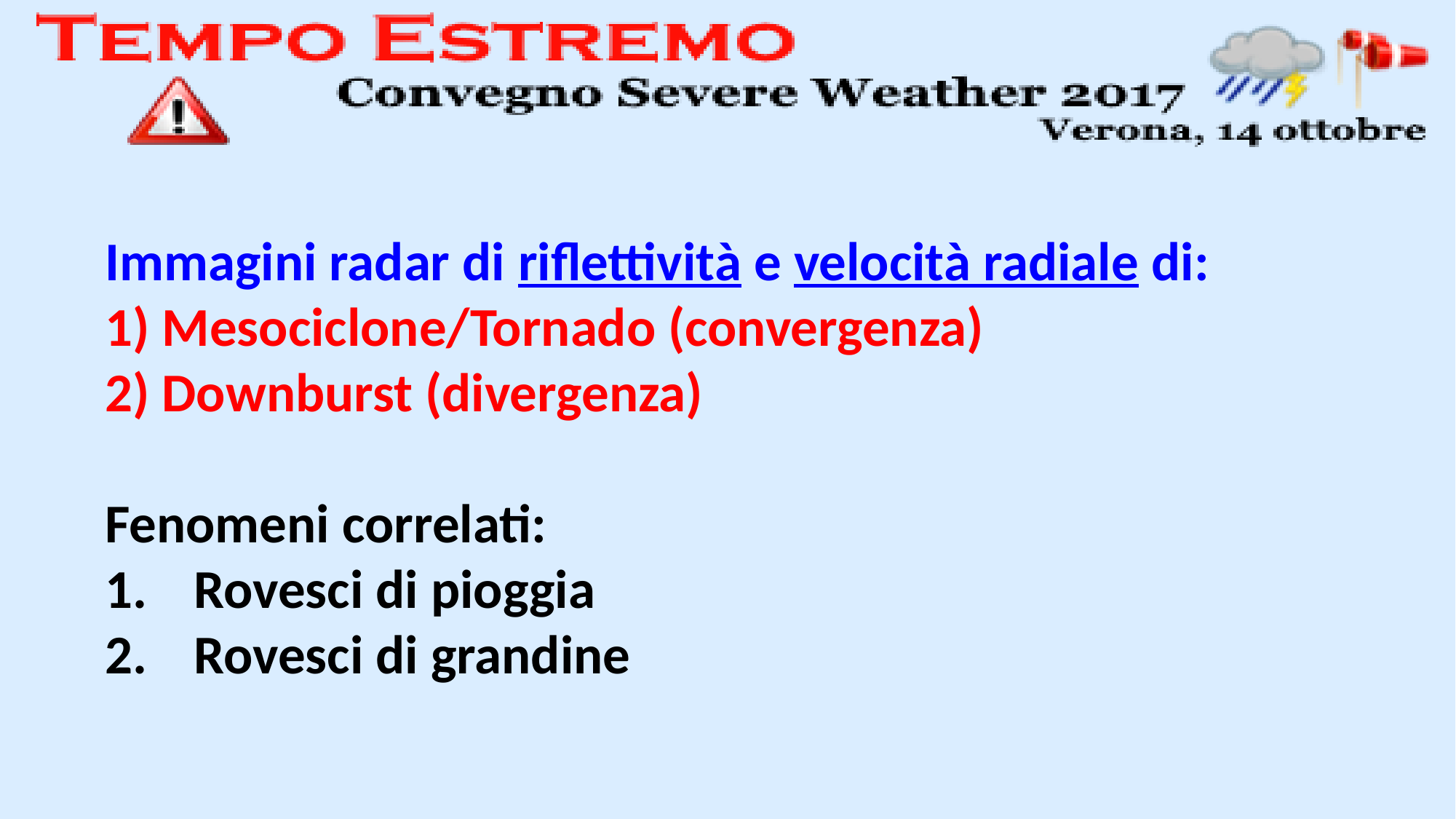

Immagini radar di riflettività e velocità radiale di:
 Mesociclone/Tornado (convergenza)
 Downburst (divergenza)

Fenomeni correlati:
Rovesci di pioggia
Rovesci di grandine